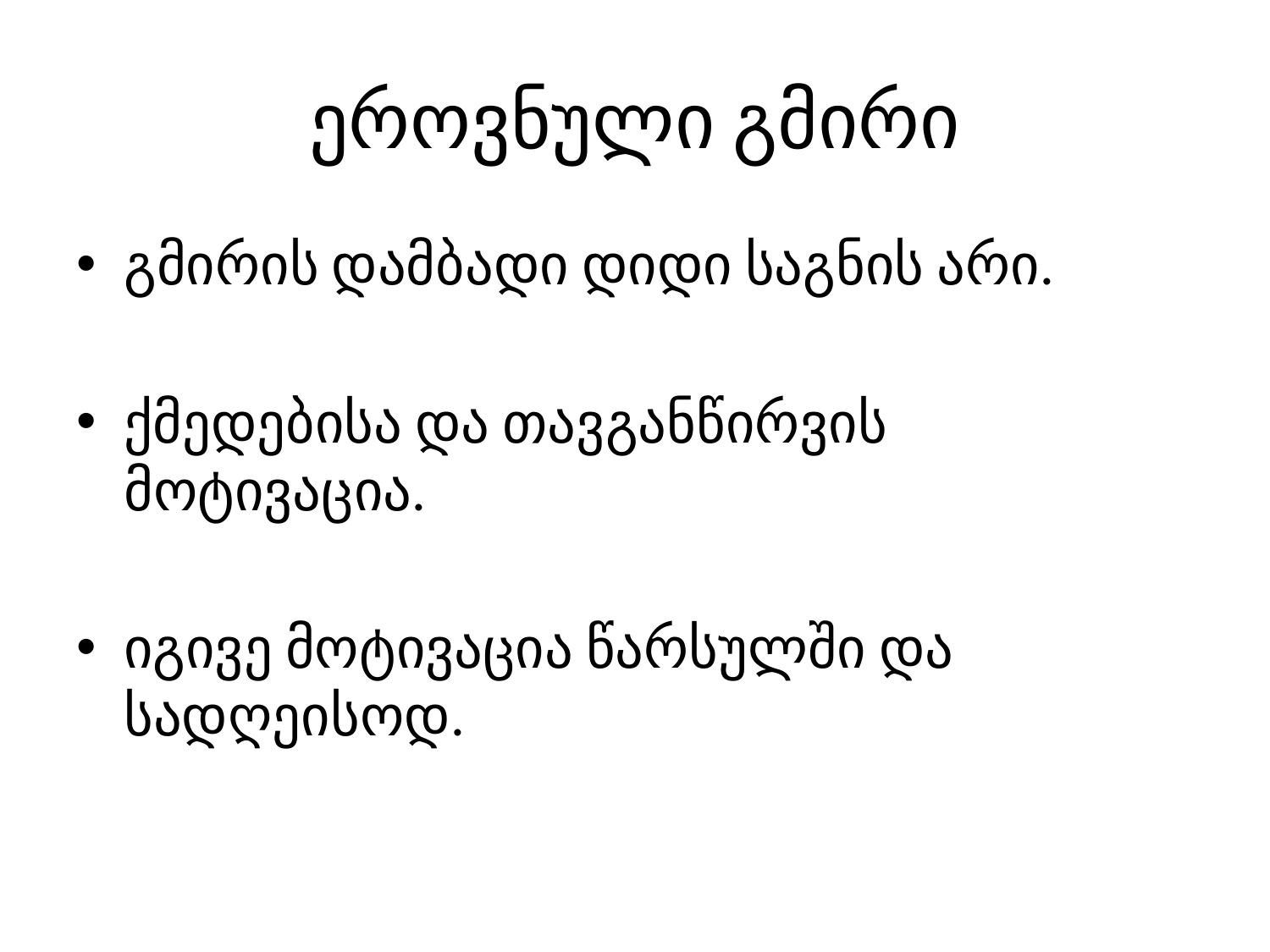

# ეროვნული გმირი
გმირის დამბადი დიდი საგნის არი.

ქმედებისა და თავგანწირვის მოტივაცია.

იგივე მოტივაცია წარსულში და სადღეისოდ.